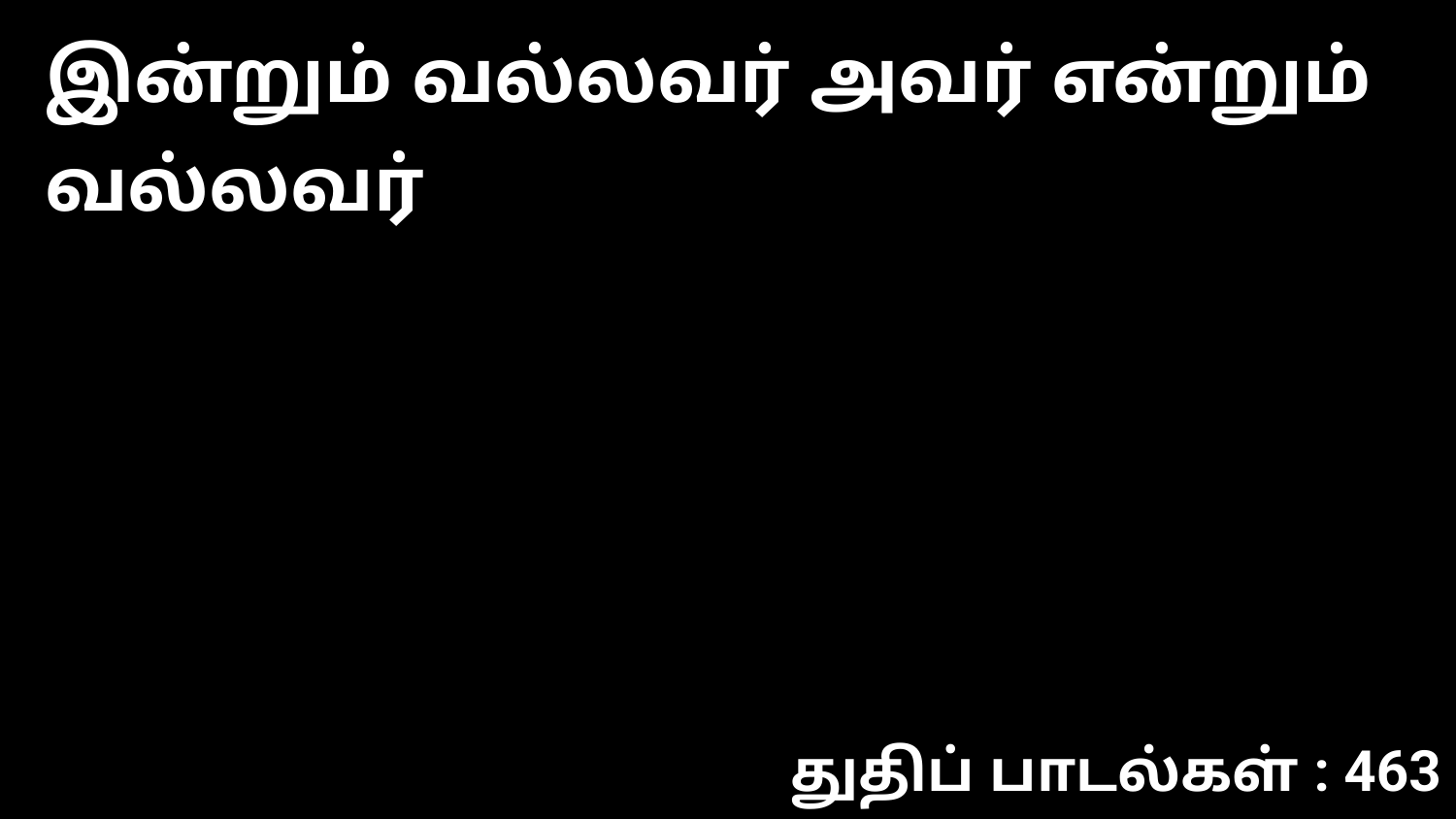

இன்றும் வல்லவர் அவர் என்றும் வல்லவர்
துதிப் பாடல்கள் : 463